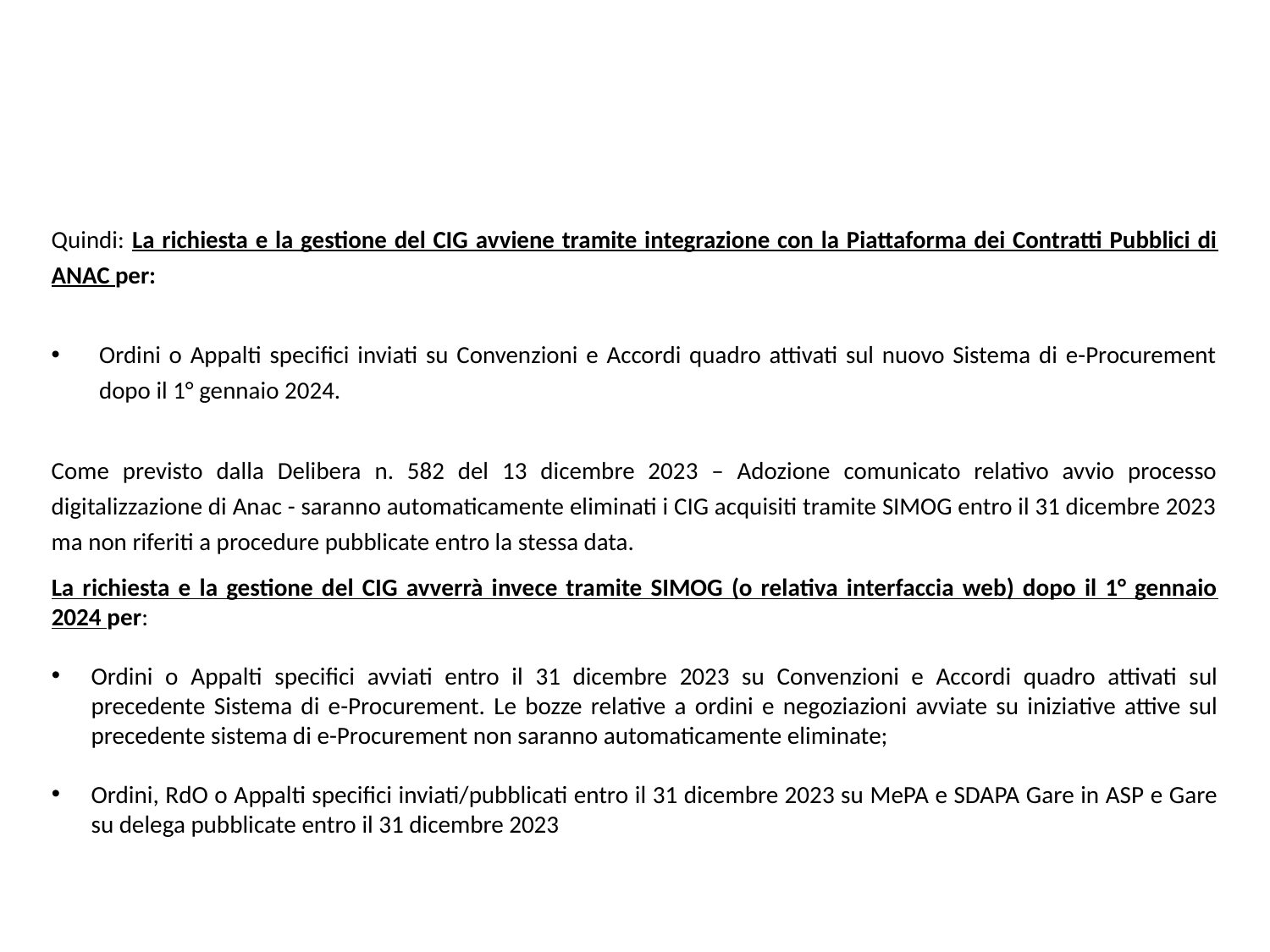

Quindi: La richiesta e la gestione del CIG avviene tramite integrazione con la Piattaforma dei Contratti Pubblici di ANAC per:

Ordini o Appalti specifici inviati su Convenzioni e Accordi quadro attivati sul nuovo Sistema di e-Procurement dopo il 1° gennaio 2024.

Come previsto dalla Delibera n. 582 del 13 dicembre 2023 – Adozione comunicato relativo avvio processo digitalizzazione di Anac - saranno automaticamente eliminati i CIG acquisiti tramite SIMOG entro il 31 dicembre 2023 ma non riferiti a procedure pubblicate entro la stessa data.

La richiesta e la gestione del CIG avverrà invece tramite SIMOG (o relativa interfaccia web) dopo il 1° gennaio 2024 per:

Ordini o Appalti specifici avviati entro il 31 dicembre 2023 su Convenzioni e Accordi quadro attivati sul precedente Sistema di e-Procurement. Le bozze relative a ordini e negoziazioni avviate su iniziative attive sul precedente sistema di e-Procurement non saranno automaticamente eliminate;

Ordini, RdO o Appalti specifici inviati/pubblicati entro il 31 dicembre 2023 su MePA e SDAPA Gare in ASP e Gare su delega pubblicate entro il 31 dicembre 2023